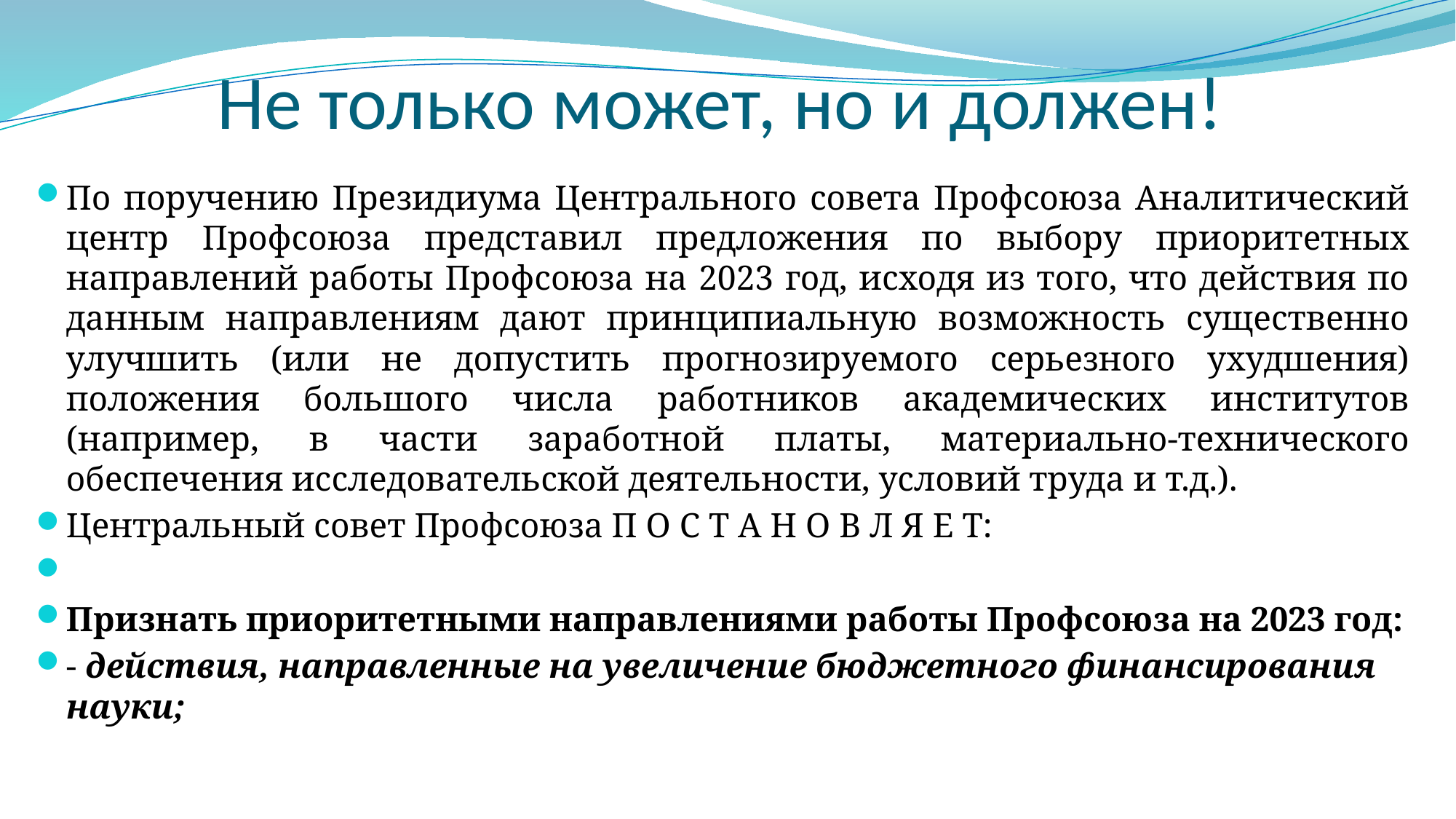

# Не только может, но и должен!
По поручению Президиума Центрального совета Профсоюза Аналитический центр Профсоюза представил предложения по выбору приоритетных направлений работы Профсоюза на 2023 год, исходя из того, что действия по данным направлениям дают принципиальную возможность существенно улучшить (или не допустить прогнозируемого серьезного ухудшения) положения большого числа работников академических институтов (например, в части заработной платы, материально-технического обеспечения исследовательской деятельности, условий труда и т.д.).
Центральный совет Профсоюза П О С Т А Н О В Л Я Е Т:

Признать приоритетными направлениями работы Профсоюза на 2023 год:
- действия, направленные на увеличение бюджетного финансирования науки;